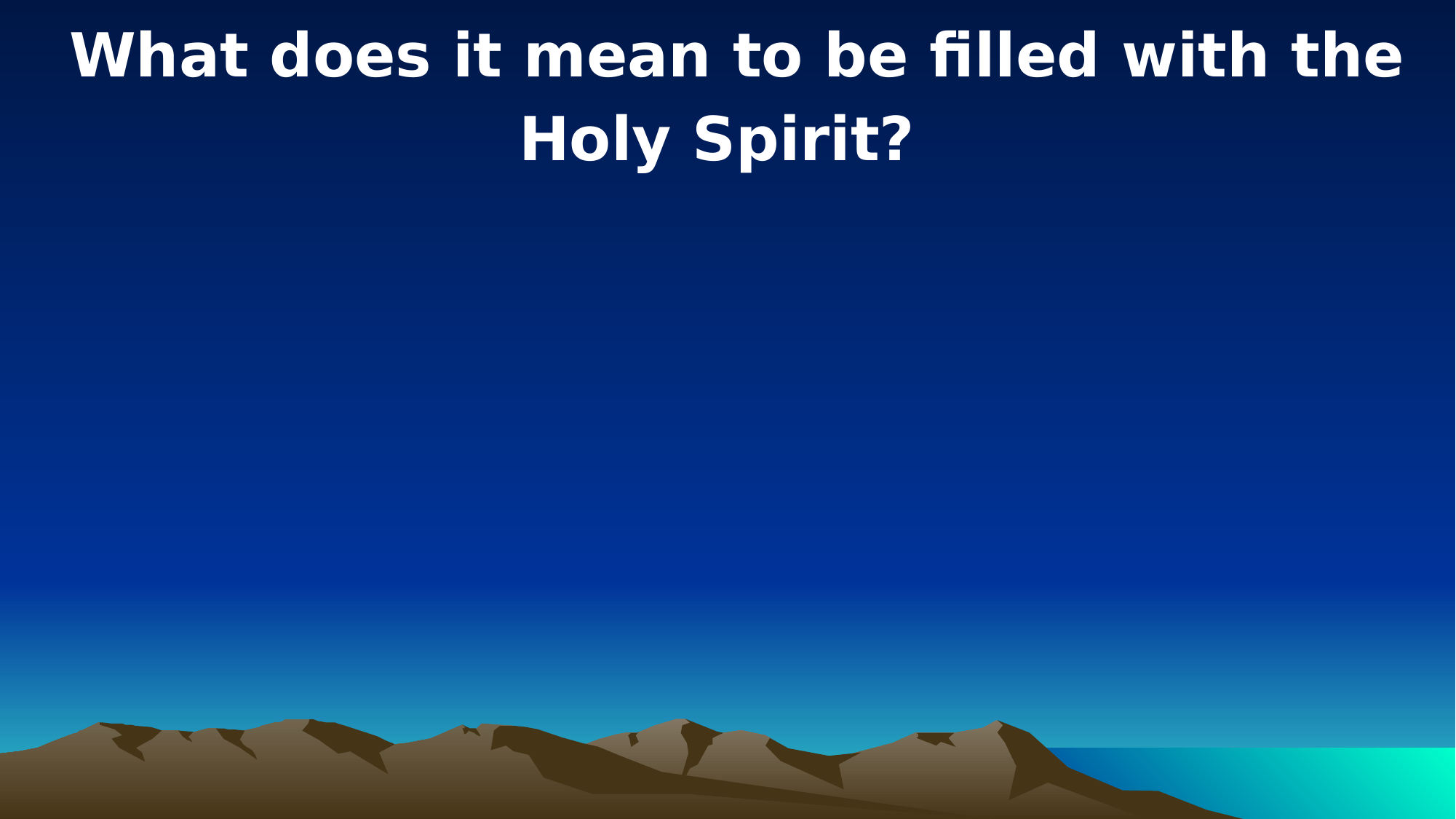

What does it mean to be filled with the Holy Spirit?